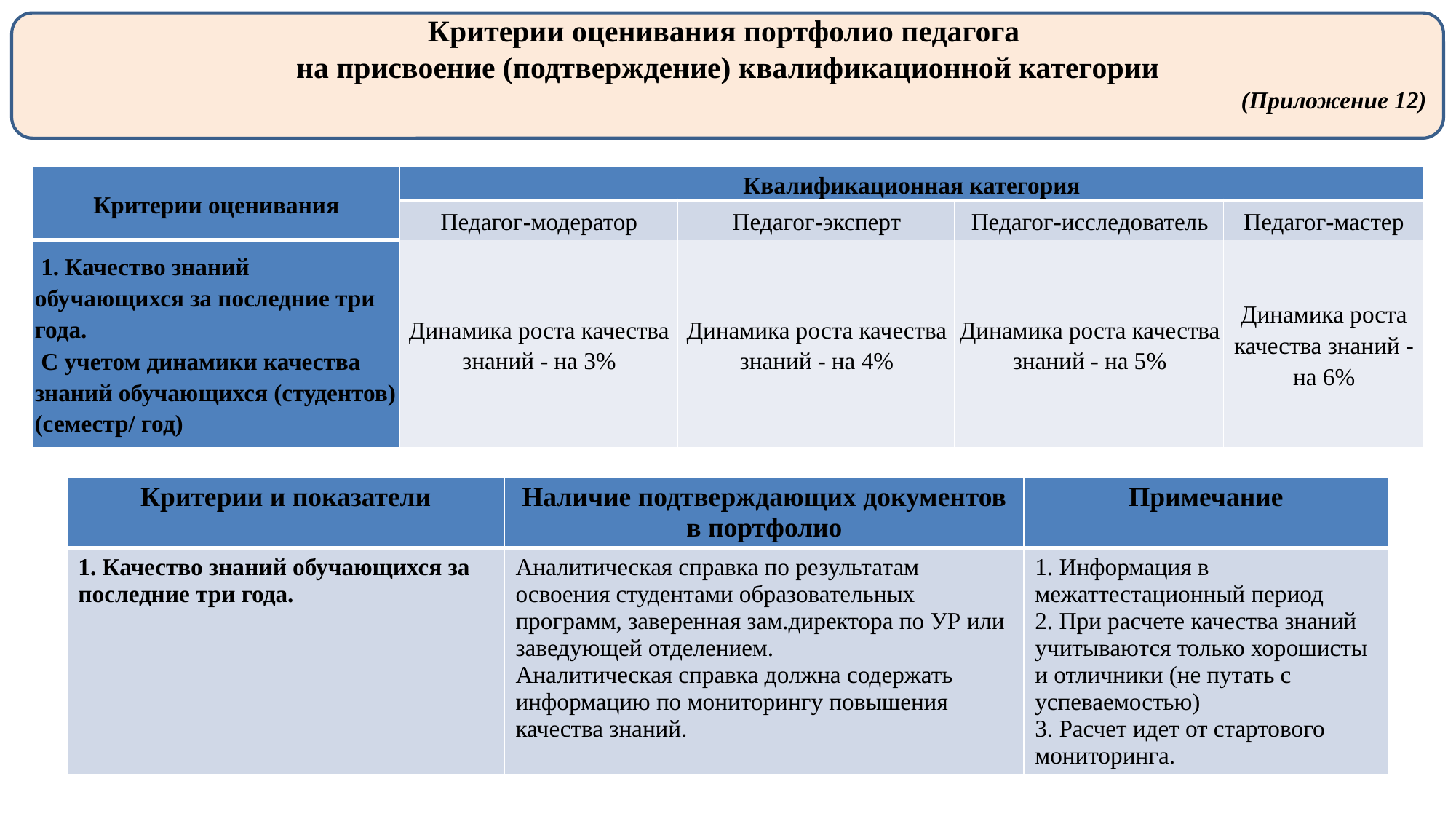

Критерии оценивания портфолио педагога
на присвоение (подтверждение) квалификационной категории
(Приложение 12)

| Критерии оценивания | Квалификационная категория |  |  |  |
| --- | --- | --- | --- | --- |
|  | Педагог-модератор | Педагог-эксперт | Педагог-исследователь | Педагог-мастер |
| 1. Качество знаний обучающихся за последние три года. С учетом динамики качества знаний обучающихся (студентов) (семестр/ год) | Динамика роста качества знаний - на 3% | Динамика роста качества знаний - на 4% | Динамика роста качества знаний - на 5% | Динамика роста качества знаний - на 6% |
| Критерии и показатели | Наличие подтверждающих документов в портфолио | Примечание |
| --- | --- | --- |
| 1. Качество знаний обучающихся за последние три года. | Аналитическая справка по результатам освоения студентами образовательных программ, заверенная зам.директора по УР или заведующей отделением. Аналитическая справка должна содержать информацию по мониторингу повышения качества знаний. | 1. Информация в межаттестационный период 2. При расчете качества знаний учитываются только хорошисты и отличники (не путать с успеваемостью) 3. Расчет идет от стартового мониторинга. |